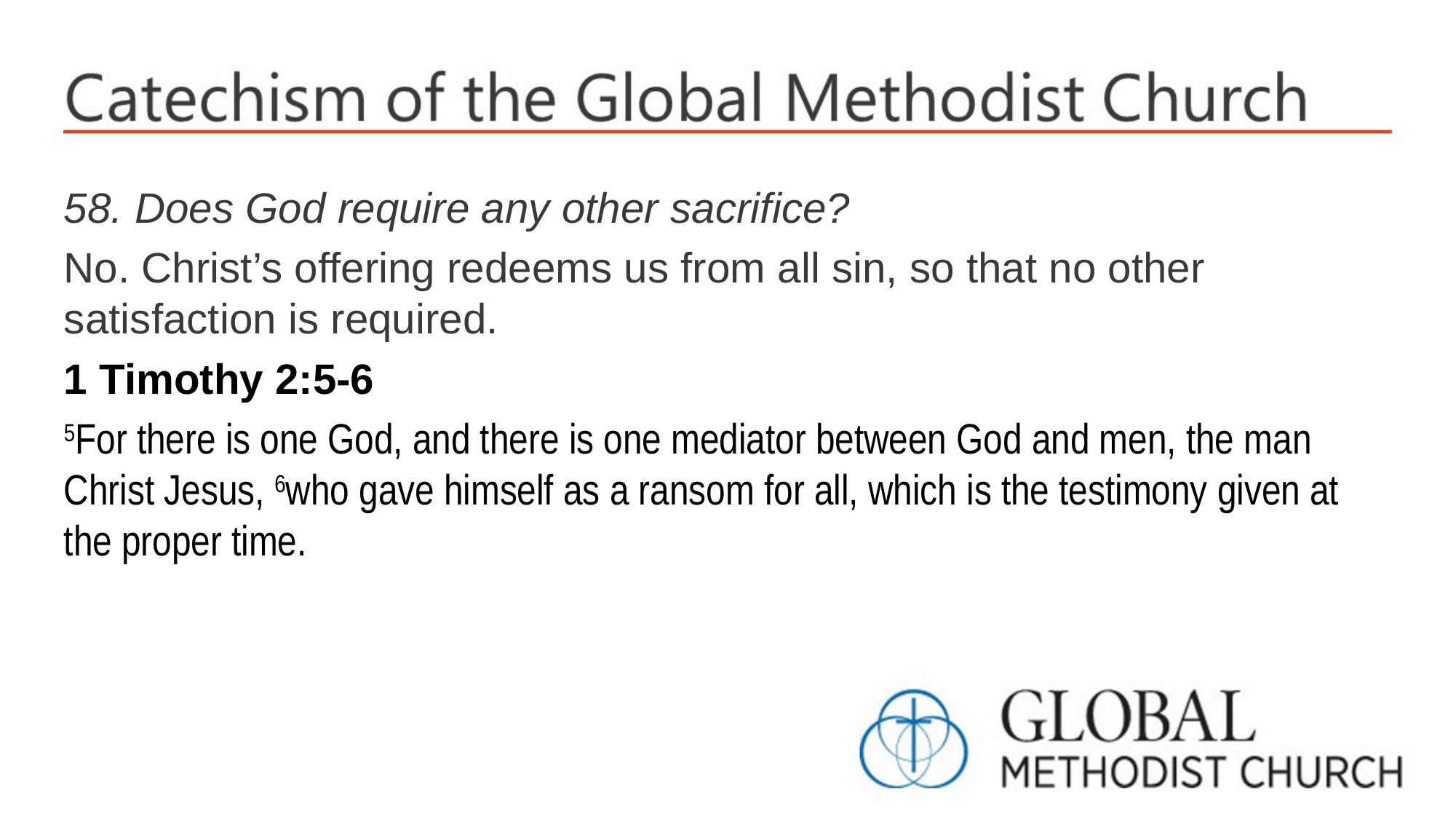

58. Does God require any other sacrifice?
No. Christ’s offering redeems us from all sin, so that no other satisfaction is required.
1 Timothy 2:5-6
5For there is one God, and there is one mediator between God and men, the man Christ Jesus, 6who gave himself as a ransom for all, which is the testimony given at the proper time.